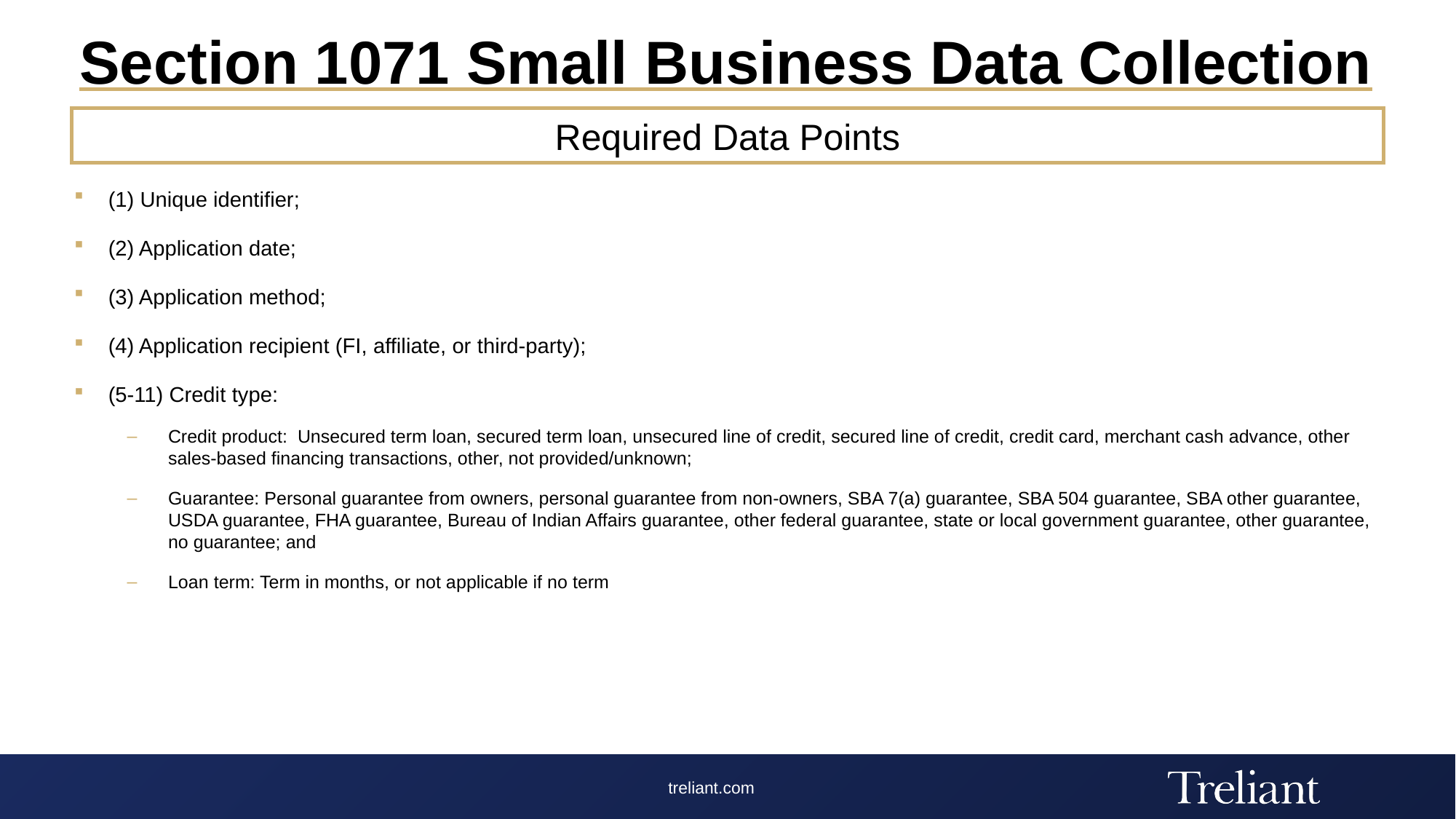

# Section 1071 Small Business Data Collection
Required Data Points
(1) Unique identifier;
(2) Application date;
(3) Application method;
(4) Application recipient (FI, affiliate, or third-party);
(5-11) Credit type:
Credit product:  Unsecured term loan, secured term loan, unsecured line of credit, secured line of credit, credit card, merchant cash advance, other sales-based financing transactions, other, not provided/unknown;
Guarantee: Personal guarantee from owners, personal guarantee from non-owners, SBA 7(a) guarantee, SBA 504 guarantee, SBA other guarantee, USDA guarantee, FHA guarantee, Bureau of Indian Affairs guarantee, other federal guarantee, state or local government guarantee, other guarantee, no guarantee; and
Loan term: Term in months, or not applicable if no term